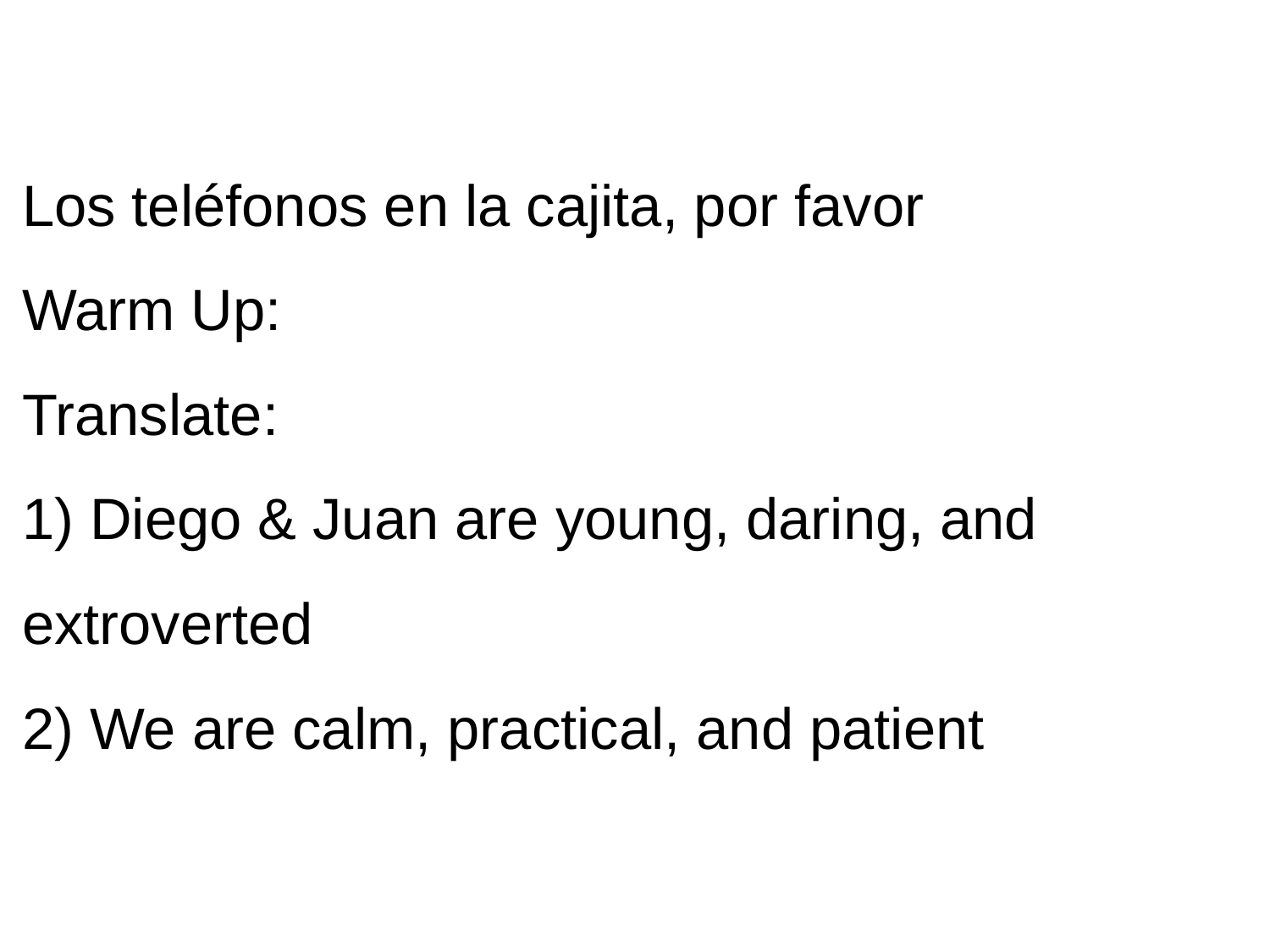

Los teléfonos en la cajita, por favor
Warm Up:
Translate:
1) Diego & Juan are young, daring, and extroverted
2) We are calm, practical, and patient